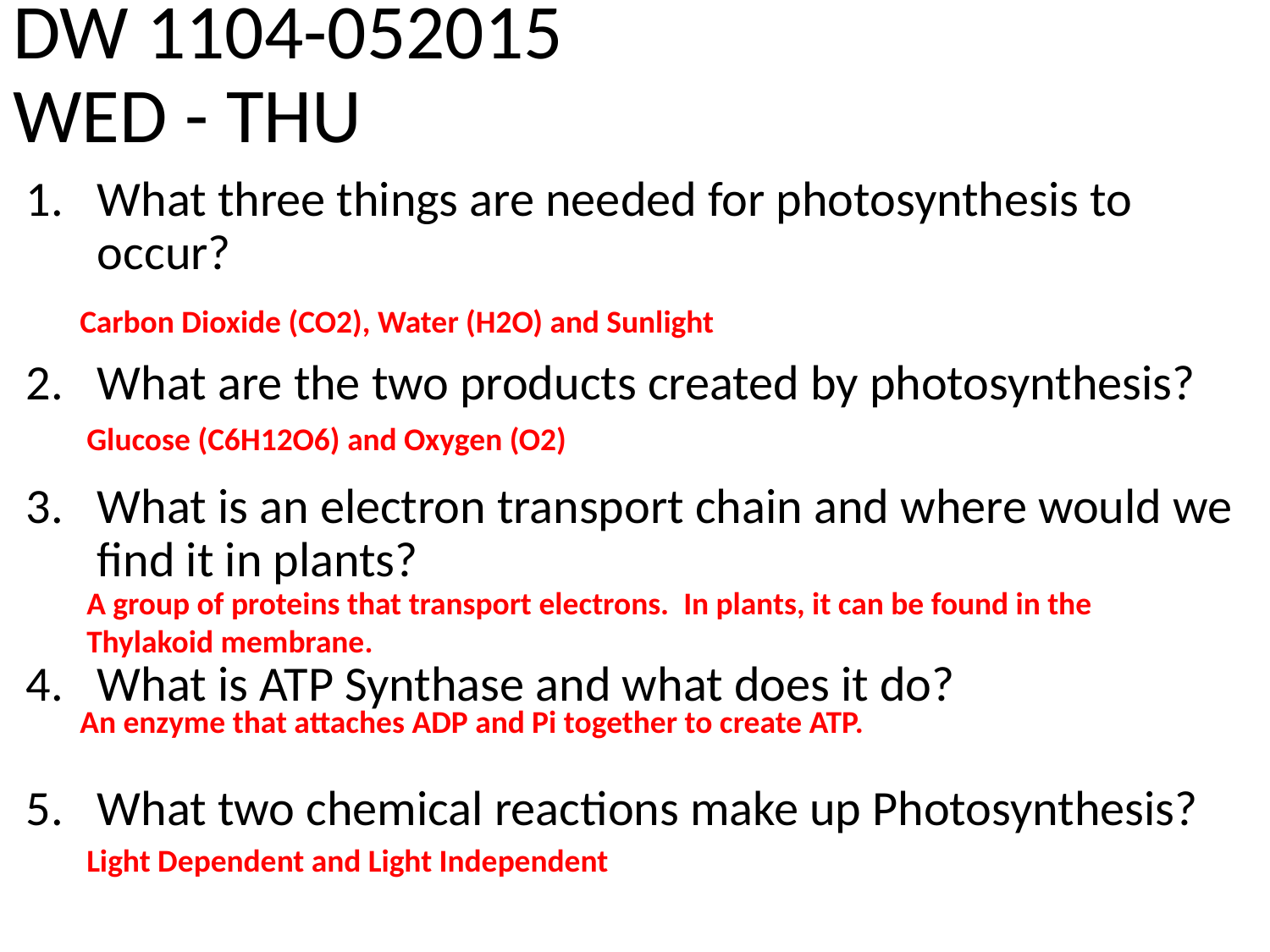

# DW 1104-052015 WED - THU
What three things are needed for photosynthesis to occur?
What are the two products created by photosynthesis?
What is an electron transport chain and where would we find it in plants?
What is ATP Synthase and what does it do?
What two chemical reactions make up Photosynthesis?
Carbon Dioxide (CO2), Water (H2O) and Sunlight
Glucose (C6H12O6) and Oxygen (O2)
A group of proteins that transport electrons.  In plants, it can be found in the Thylakoid membrane.
An enzyme that attaches ADP and Pi together to create ATP.
Light Dependent and Light Independent